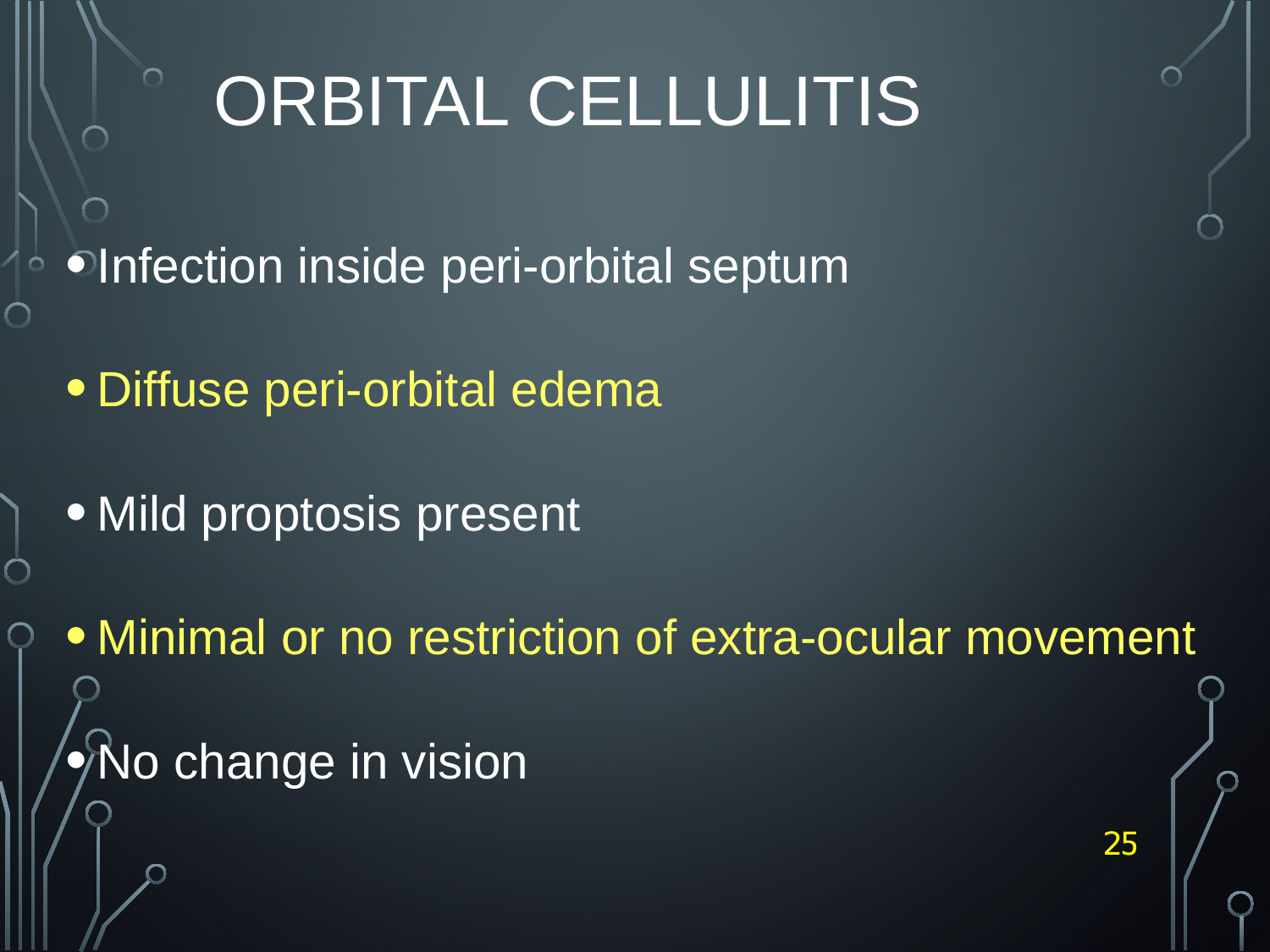

# Orbital Cellulitis
Infection inside peri-orbital septum
Diffuse peri-orbital edema
Mild proptosis present
Minimal or no restriction of extra-ocular movement
No change in vision
25